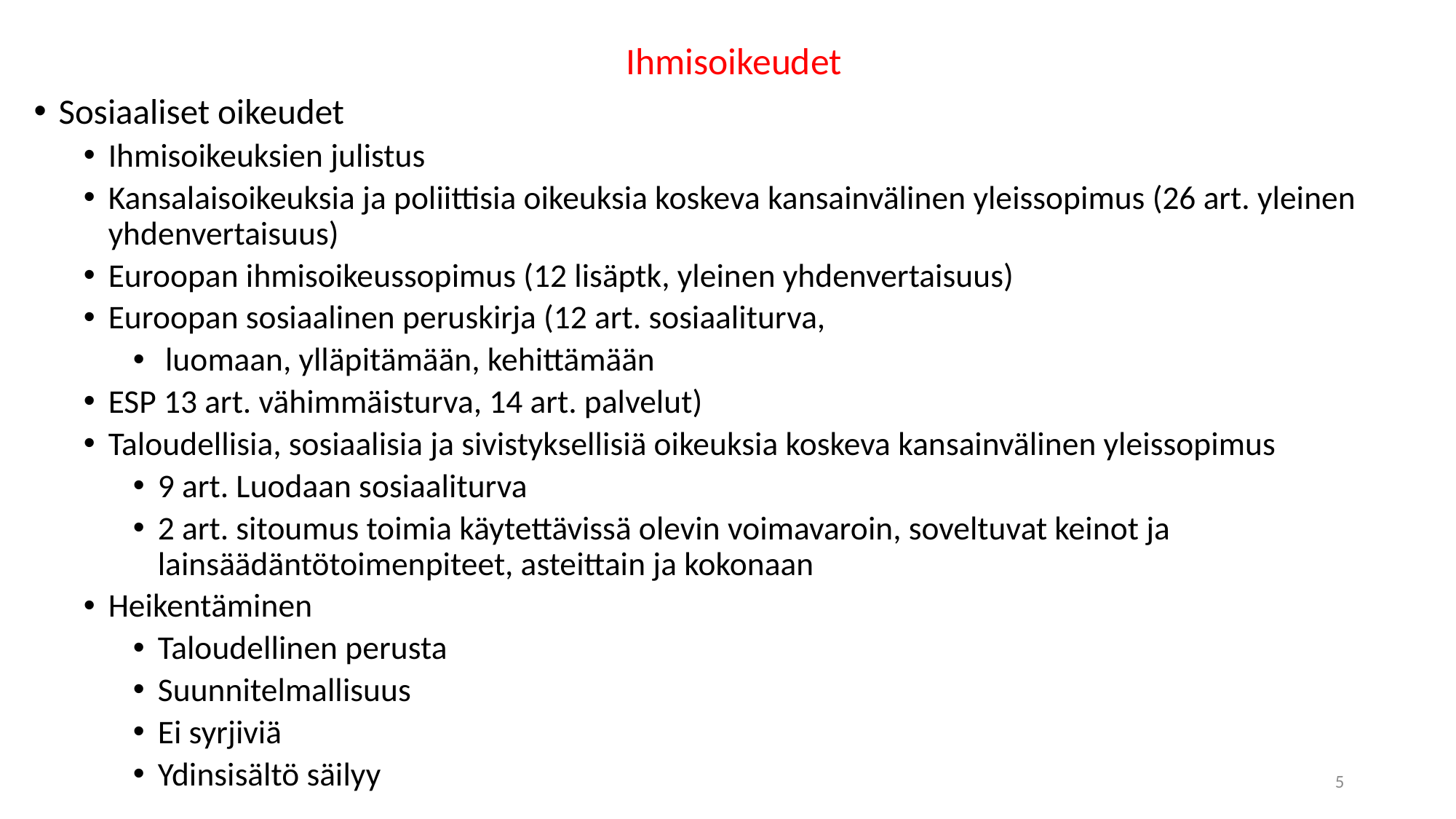

# Ihmisoikeudet
Sosiaaliset oikeudet
Ihmisoikeuksien julistus
Kansalaisoikeuksia ja poliittisia oikeuksia koskeva kansainvälinen yleissopimus (26 art. yleinen yhdenvertaisuus)
Euroopan ihmisoikeussopimus (12 lisäptk, yleinen yhdenvertaisuus)
Euroopan sosiaalinen peruskirja (12 art. sosiaaliturva,
 luomaan, ylläpitämään, kehittämään
ESP 13 art. vähimmäisturva, 14 art. palvelut)
Taloudellisia, sosiaalisia ja sivistyksellisiä oikeuksia koskeva kansainvälinen yleissopimus
9 art. Luodaan sosiaaliturva
2 art. sitoumus toimia käytettävissä olevin voimavaroin, soveltuvat keinot ja lainsäädäntötoimenpiteet, asteittain ja kokonaan
Heikentäminen
Taloudellinen perusta
Suunnitelmallisuus
Ei syrjiviä
Ydinsisältö säilyy
5